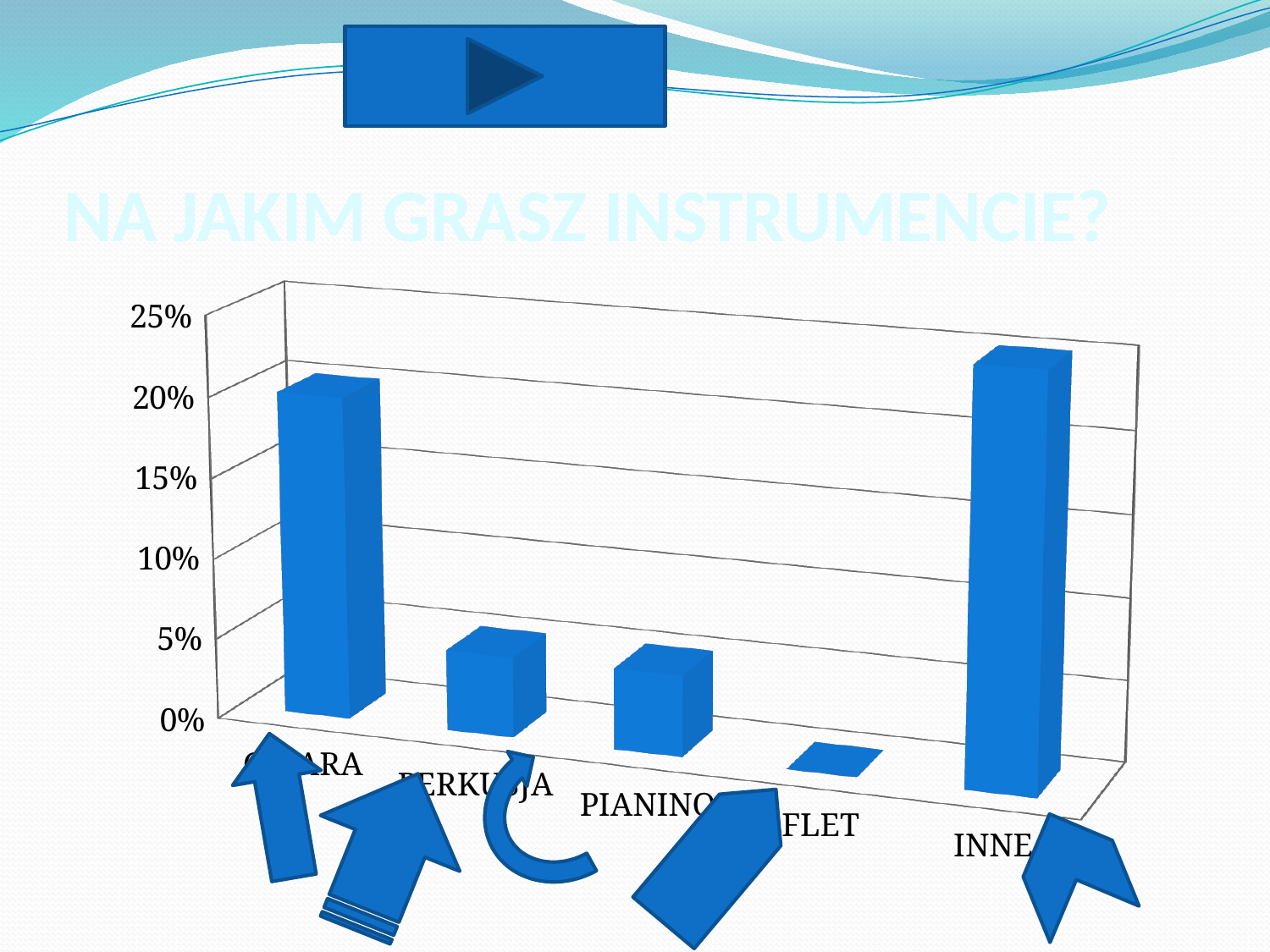

# NA JAKIM GRASZ INSTRUMENCIE?

[unsupported chart]